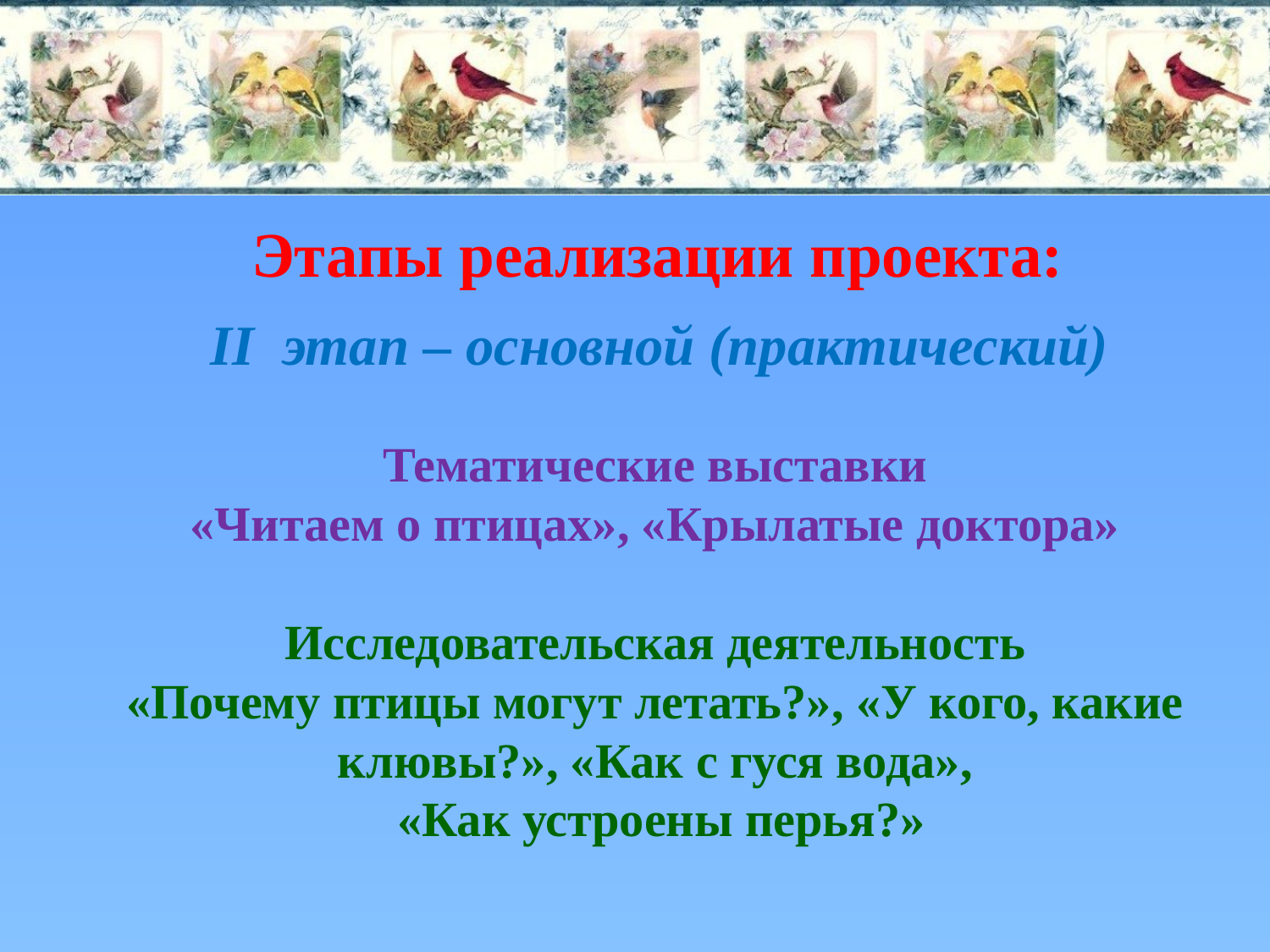

Этапы реализации проекта:
II  этап – основной (практический)

 Тематические выставки
«Читаем о птицах», «Крылатые доктора»

 Исследовательская деятельность
«Почему птицы могут летать?», «У кого, какие клювы?», «Как с гуся вода»,
 «Как устроены перья?»